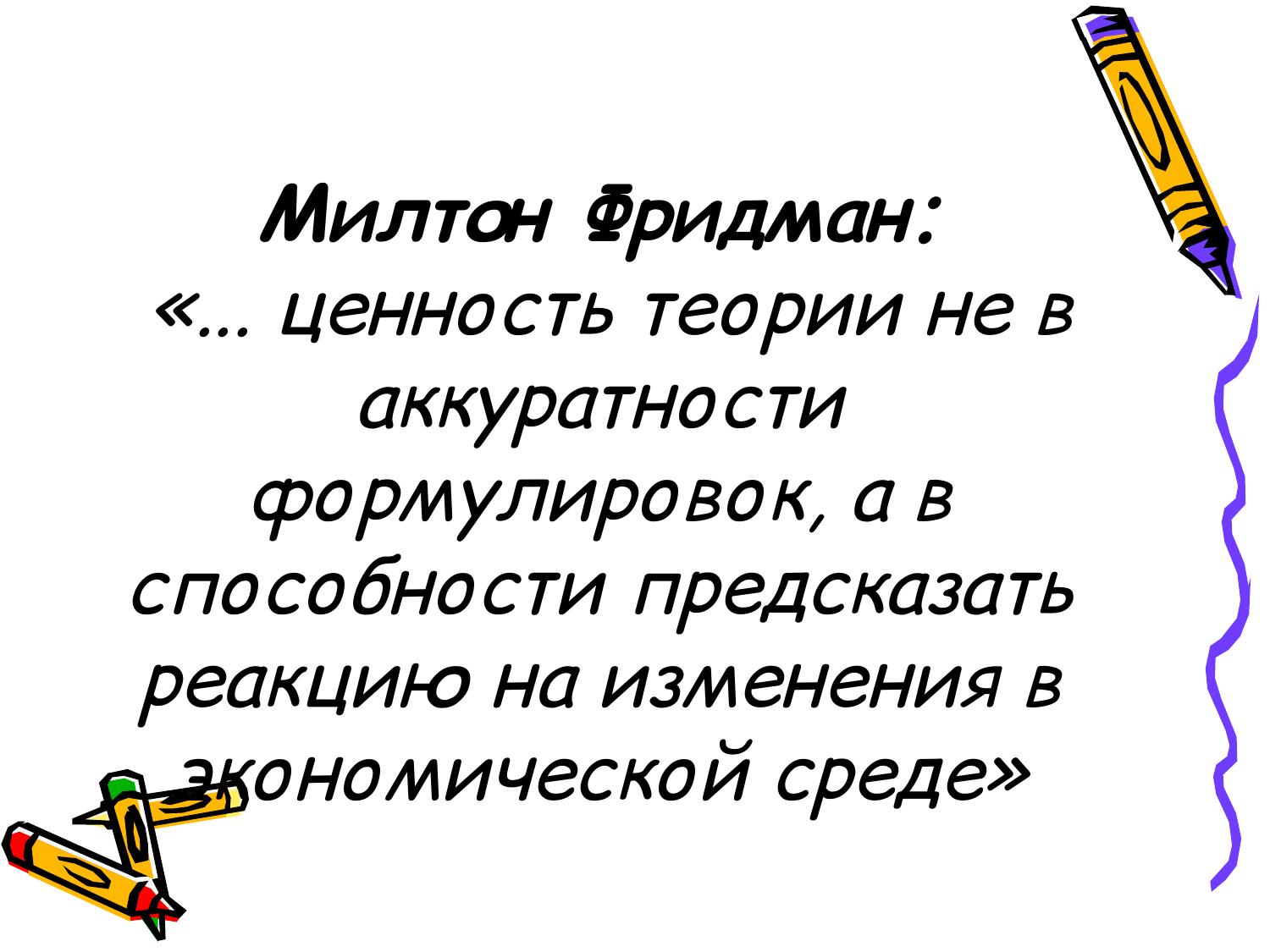

# Милтон Фридман: «... ценность теории не в аккуратности формулировок, а в способности предсказать реакцию на изменения в экономической среде»